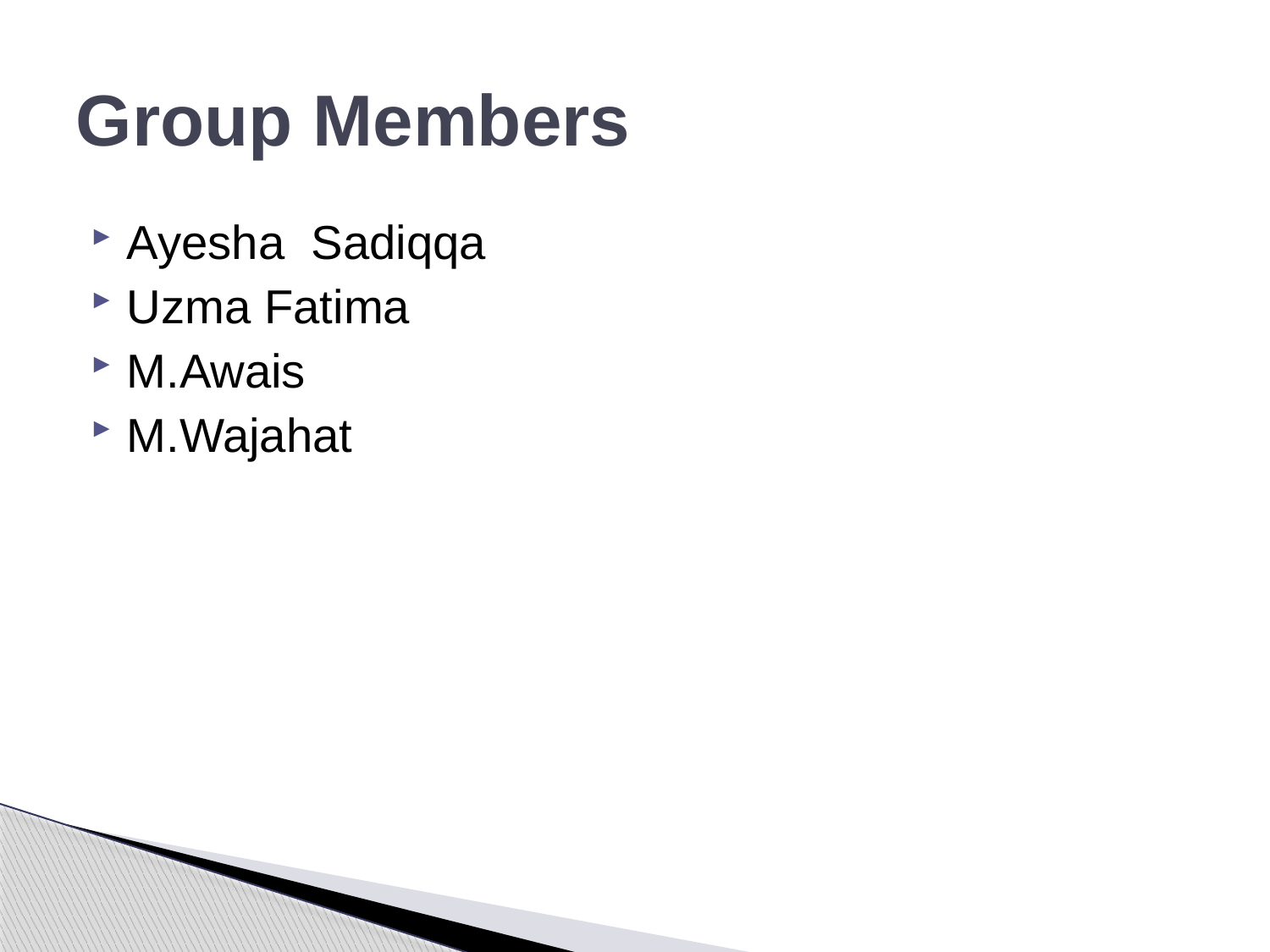

# Group Members
Ayesha  Sadiqqa
Uzma Fatima
M.Awais
M.Wajahat